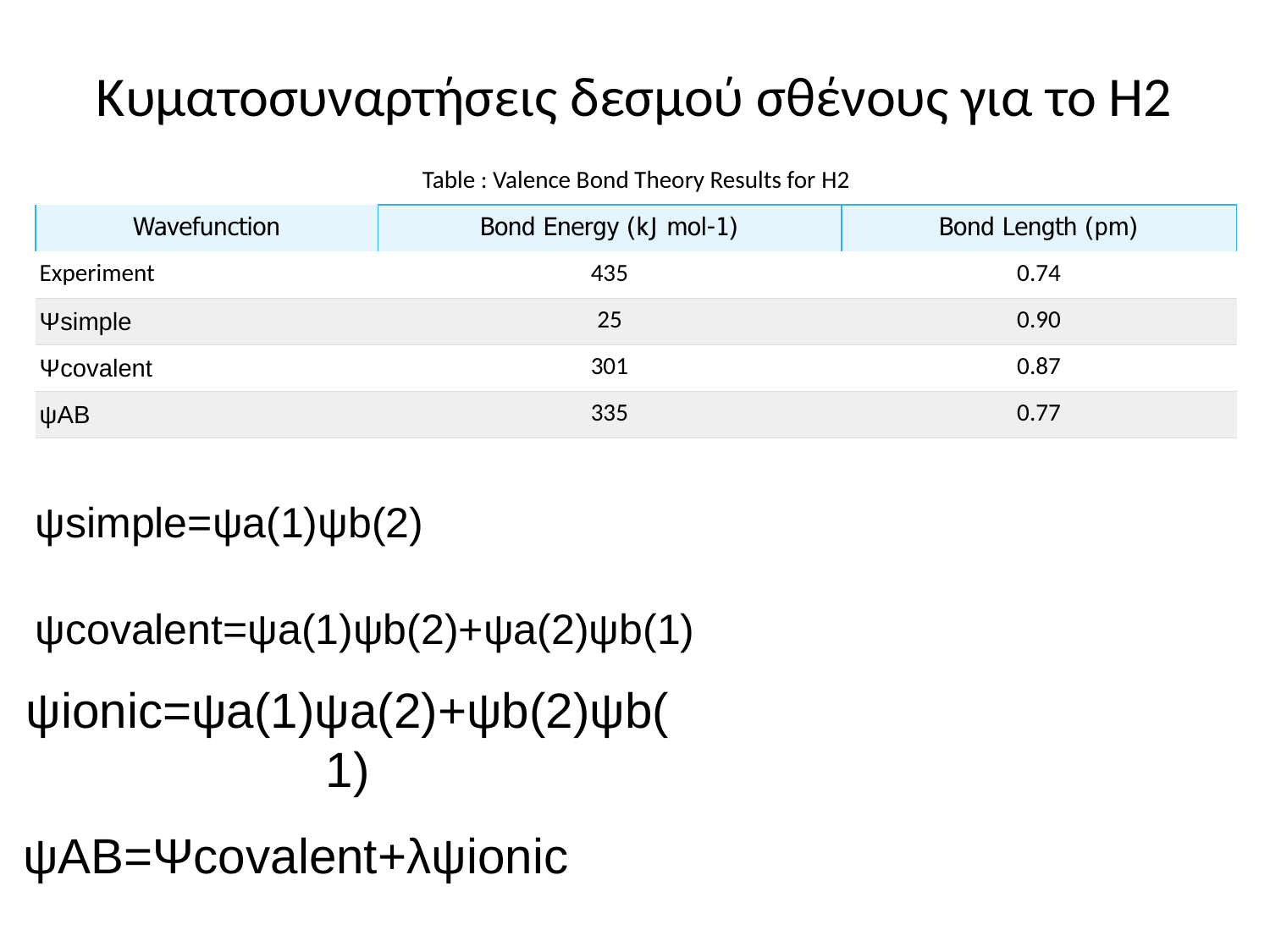

# Κυματοσυναρτήσεις δεσμού σθένους για το Η2
| Table : Valence Bond Theory Results for H2 |  |  |
| --- | --- | --- |
| Wavefunction | Bond Energy (kJ mol-1) | Bond Length (pm) |
| Experiment | 435 | 0.74 |
| Ψsimple | 25 | 0.90 |
| Ψcovalent | 301 | 0.87 |
| ψAB | 335 | 0.77 |
ψsimple=ψa(1)ψb(2)
ψcovalent=ψa(1)ψb(2)+ψa(2)ψb(1)
ψionic=ψa(1)ψa(2)+ψb(2)ψb(1)
ψAB=Ψcovalent+λψionic